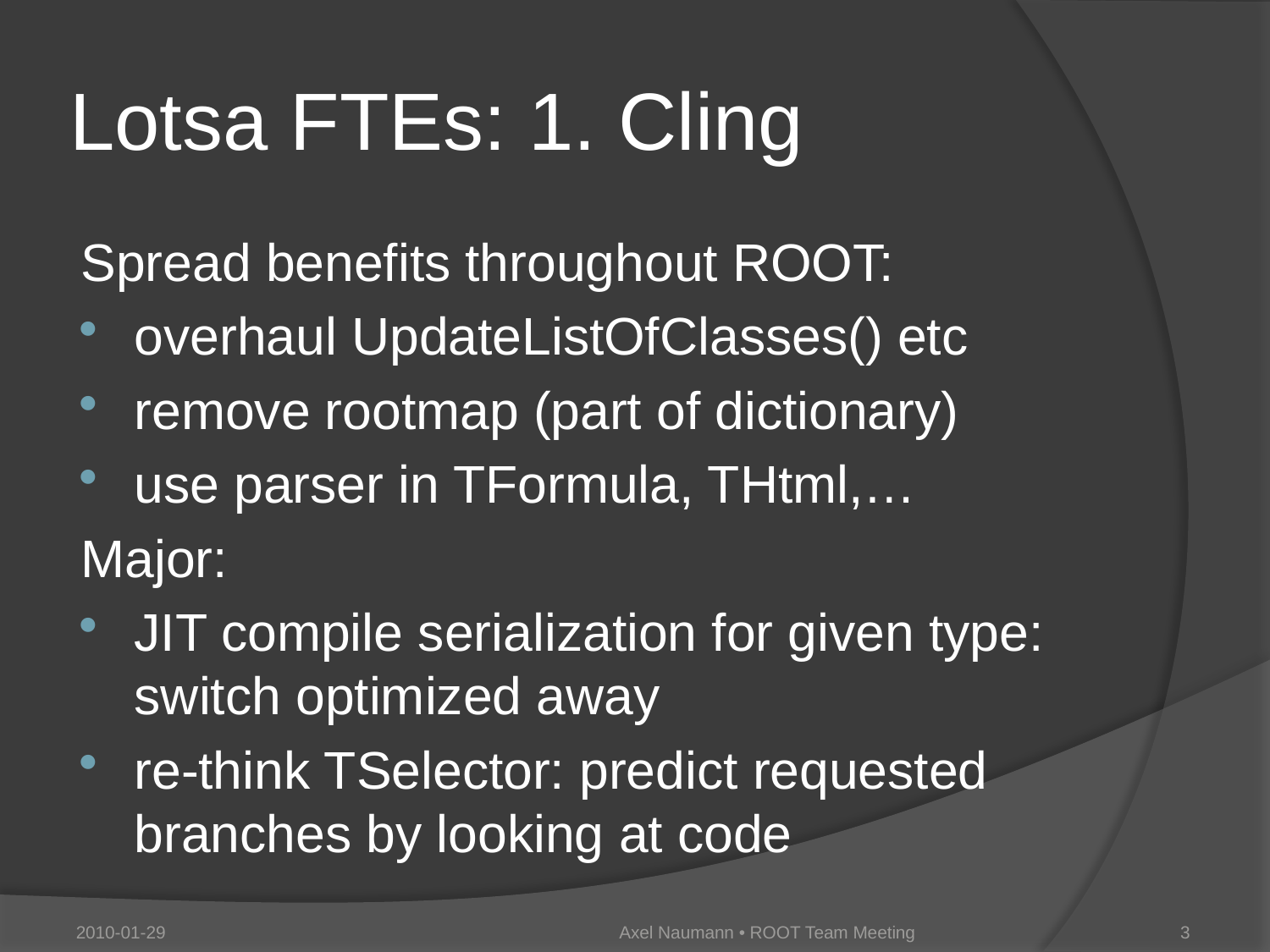

# Lotsa FTEs: 1. Cling
Spread benefits throughout ROOT:
overhaul UpdateListOfClasses() etc
remove rootmap (part of dictionary)
use parser in TFormula, THtml,…
Major:
JIT compile serialization for given type: switch optimized away
re-think TSelector: predict requested branches by looking at code
2010-01-29
Axel Naumann • ROOT Team Meeting
3